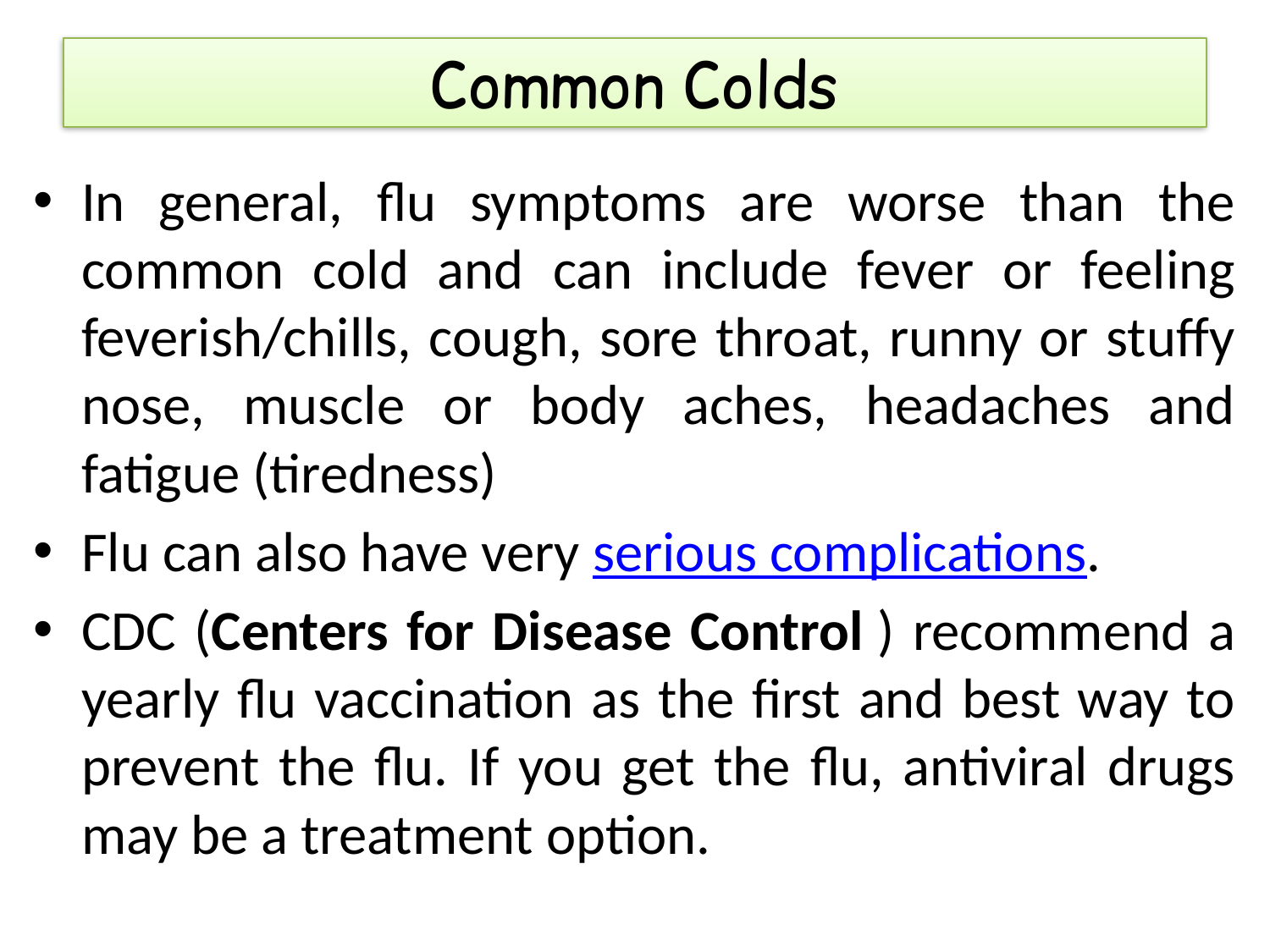

# Common Colds
In general, flu symptoms are worse than the common cold and can include fever or feeling feverish/chills, cough, sore throat, runny or stuffy nose, muscle or body aches, headaches and fatigue (tiredness)
Flu can also have very serious complications.
CDC (Centers for Disease Control ) recommend a yearly flu vaccination as the first and best way to prevent the flu. If you get the flu, antiviral drugs may be a treatment option.